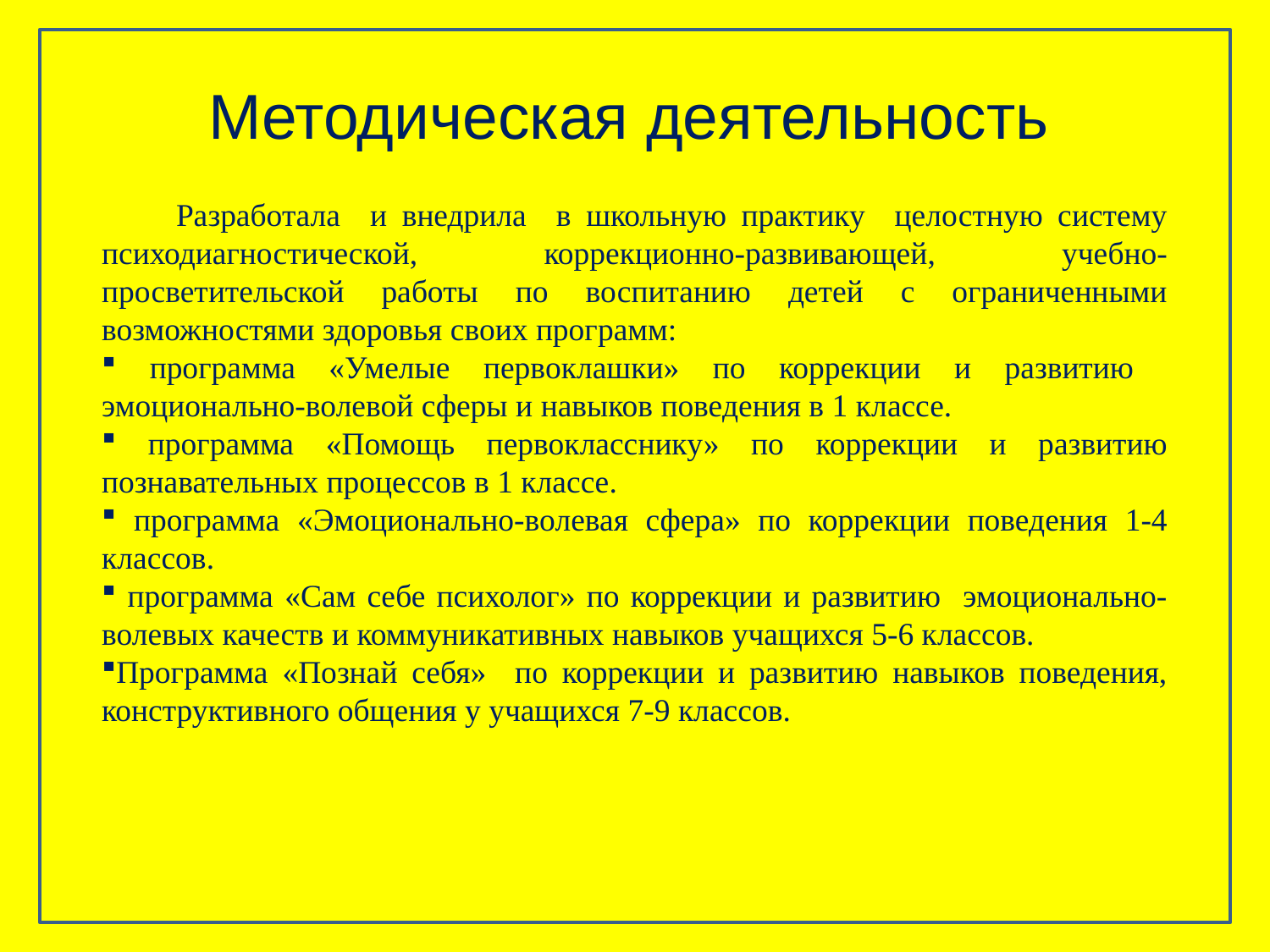

Методическая деятельность
  .
     Разработала  и внедрила  в школьную практику  целостную систему психодиагностической, коррекционно-развивающей, учебно-просветительской работы по воспитанию детей с ограниченными возможностями здоровья своих программ:
 программа «Умелые первоклашки» по коррекции и развитию  эмоционально-волевой сферы и навыков поведения в 1 классе.
 программа «Помощь первокласснику» по коррекции и развитию познавательных процессов в 1 классе.
 программа «Эмоционально-волевая сфера» по коррекции поведения 1-4 классов.
 программа «Сам себе психолог» по коррекции и развитию  эмоционально-волевых качеств и коммуникативных навыков учащихся 5-6 классов.
Программа «Познай себя»  по коррекции и развитию навыков поведения, конструктивного общения у учащихся 7-9 классов.